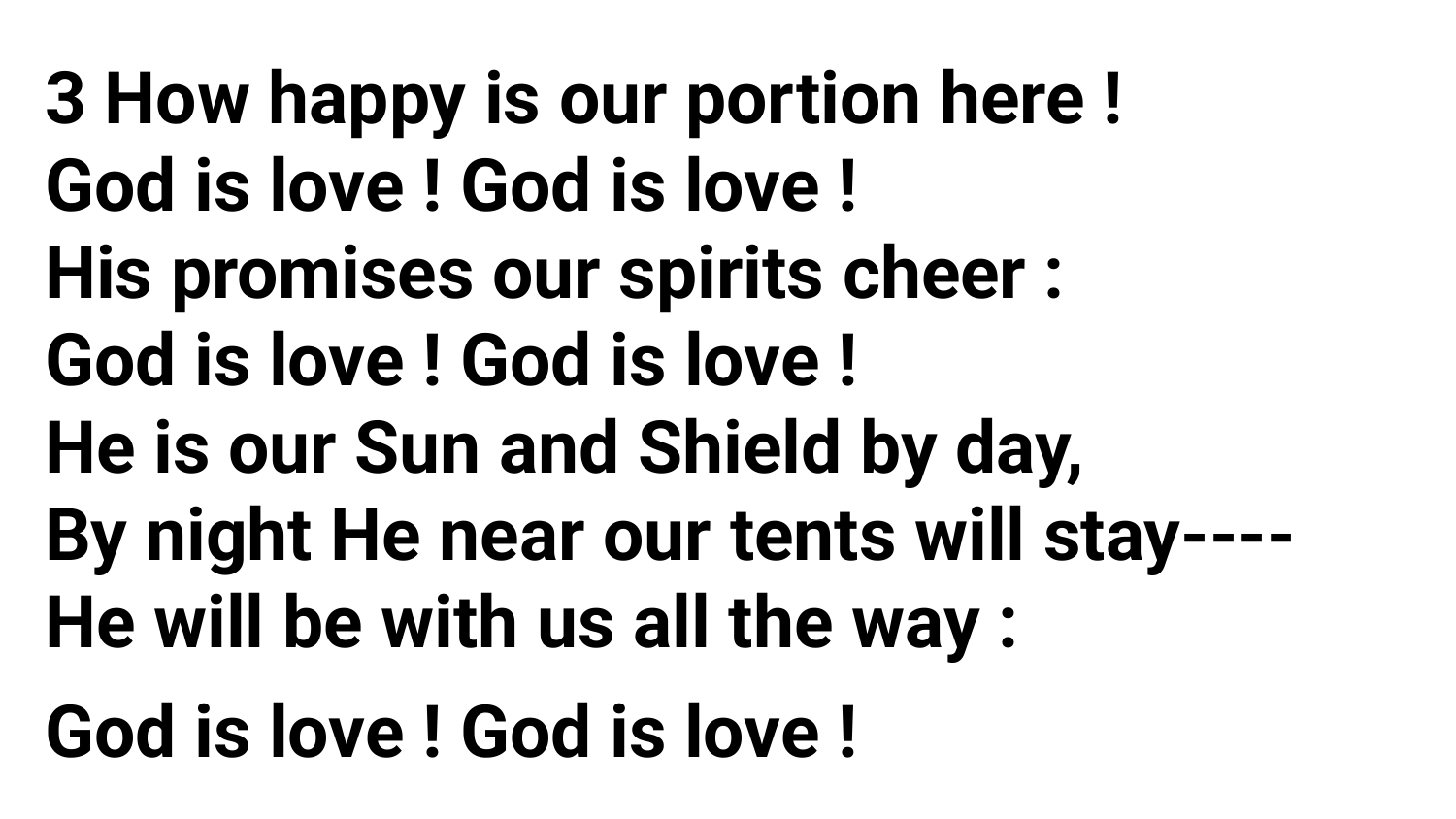

3 How happy is our portion here !
God is love ! God is love !
His promises our spirits cheer :
God is love ! God is love !
He is our Sun and Shield by day,
By night He near our tents will stay----
He will be with us all the way :
God is love ! God is love !